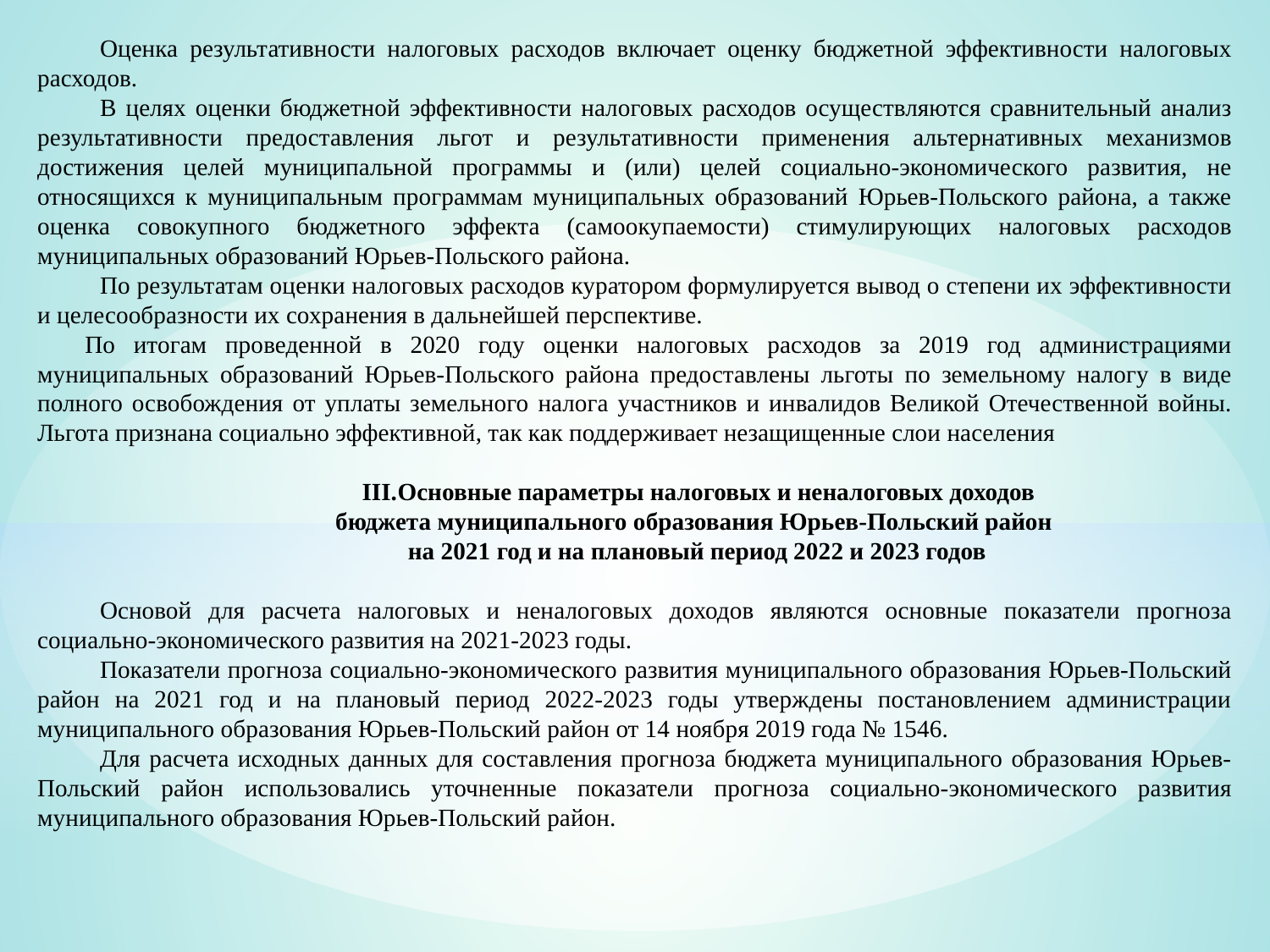

Оценка результативности налоговых расходов включает оценку бюджетной эффективности налоговых расходов.
В целях оценки бюджетной эффективности налоговых расходов осуществляются сравнительный анализ результативности предоставления льгот и результативности применения альтернативных механизмов достижения целей муниципальной программы и (или) целей социально-экономического развития, не относящихся к муниципальным программам муниципальных образований Юрьев-Польского района, а также оценка совокупного бюджетного эффекта (самоокупаемости) стимулирующих налоговых расходов муниципальных образований Юрьев-Польского района.
По результатам оценки налоговых расходов куратором формулируется вывод о степени их эффективности и целесообразности их сохранения в дальнейшей перспективе.
По итогам проведенной в 2020 году оценки налоговых расходов за 2019 год администрациями муниципальных образований Юрьев-Польского района предоставлены льготы по земельному налогу в виде полного освобождения от уплаты земельного налога участников и инвалидов Великой Отечественной войны. Льгота признана социально эффективной, так как поддерживает незащищенные слои населения

Основные параметры налоговых и неналоговых доходов
         бюджета муниципального образования Юрьев-Польский район
          на 2021 год и на плановый период 2022 и 2023 годов

Основой для расчета налоговых и неналоговых доходов являются основные показатели прогноза социально-экономического развития на 2021-2023 годы.
Показатели прогноза социально-экономического развития муниципального образования Юрьев-Польский район на 2021 год и на плановый период 2022-2023 годы утверждены постановлением администрации муниципального образования Юрьев-Польский район от 14 ноября 2019 года № 1546.
Для расчета исходных данных для составления прогноза бюджета муниципального образования Юрьев-Польский район использовались уточненные показатели прогноза социально-экономического развития муниципального образования Юрьев-Польский район.